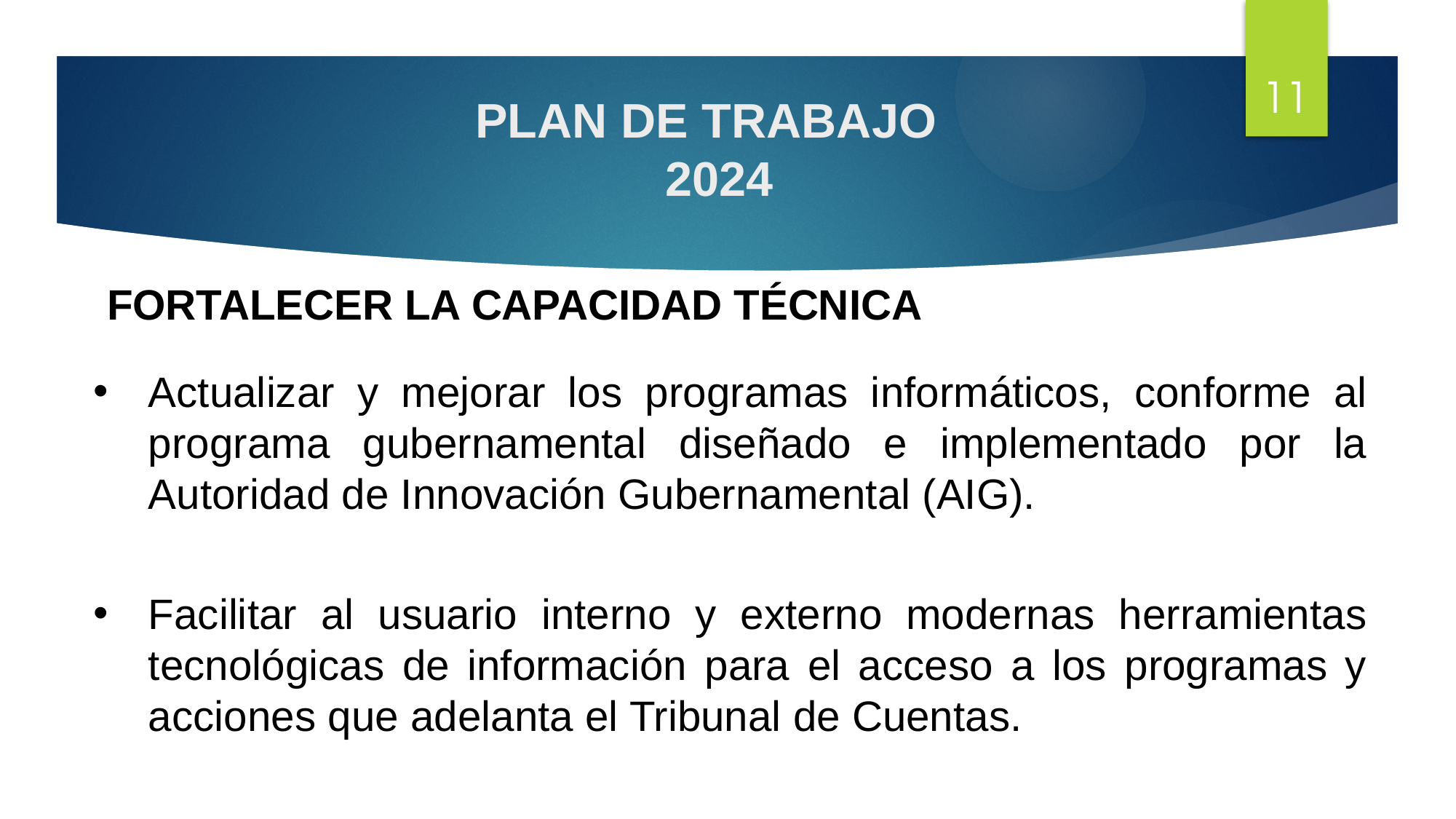

11
# PLAN DE TRABAJO 2024

FORTALECER LA CAPACIDAD TÉCNICA

Actualizar y mejorar los programas informáticos, conforme al programa gubernamental diseñado e implementado por la Autoridad de Innovación Gubernamental (AIG).

Facilitar al usuario interno y externo modernas herramientas tecnológicas de información para el acceso a los programas y acciones que adelanta el Tribunal de Cuentas.